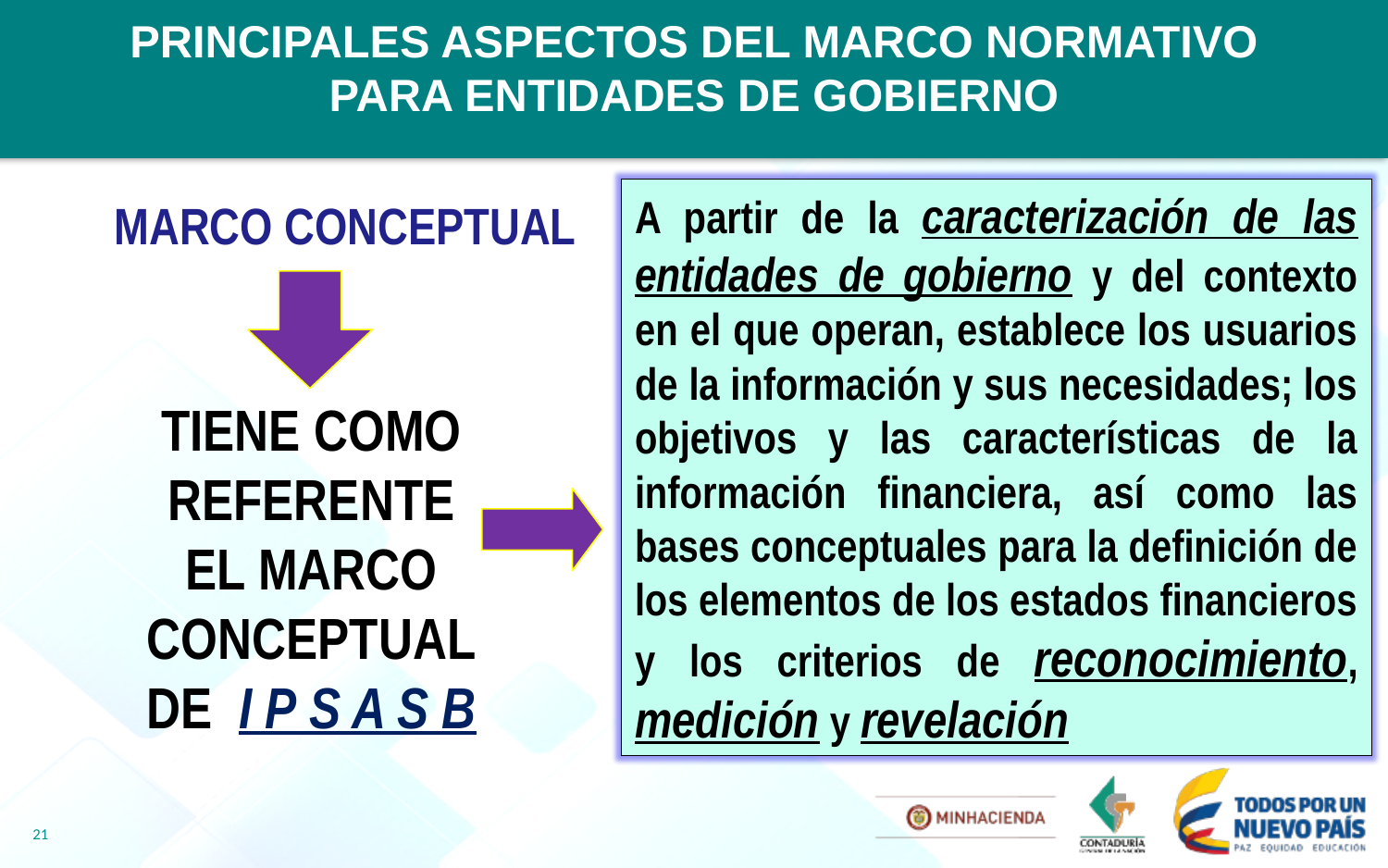

PRINCIPALES ASPECTOS DEL MARCO NORMATIVO
PARA ENTIDADES DE GOBIERNO
A partir de la caracterización de las entidades de gobierno y del contexto en el que operan, establece los usuarios de la información y sus necesidades; los objetivos y las características de la información financiera, así como las bases conceptuales para la definición de los elementos de los estados financieros y los criterios de reconocimiento, medición y revelación
MARCO CONCEPTUAL

TIENE COMO REFERENTE EL MARCO CONCEPTUAL DE  I P S A S B

21